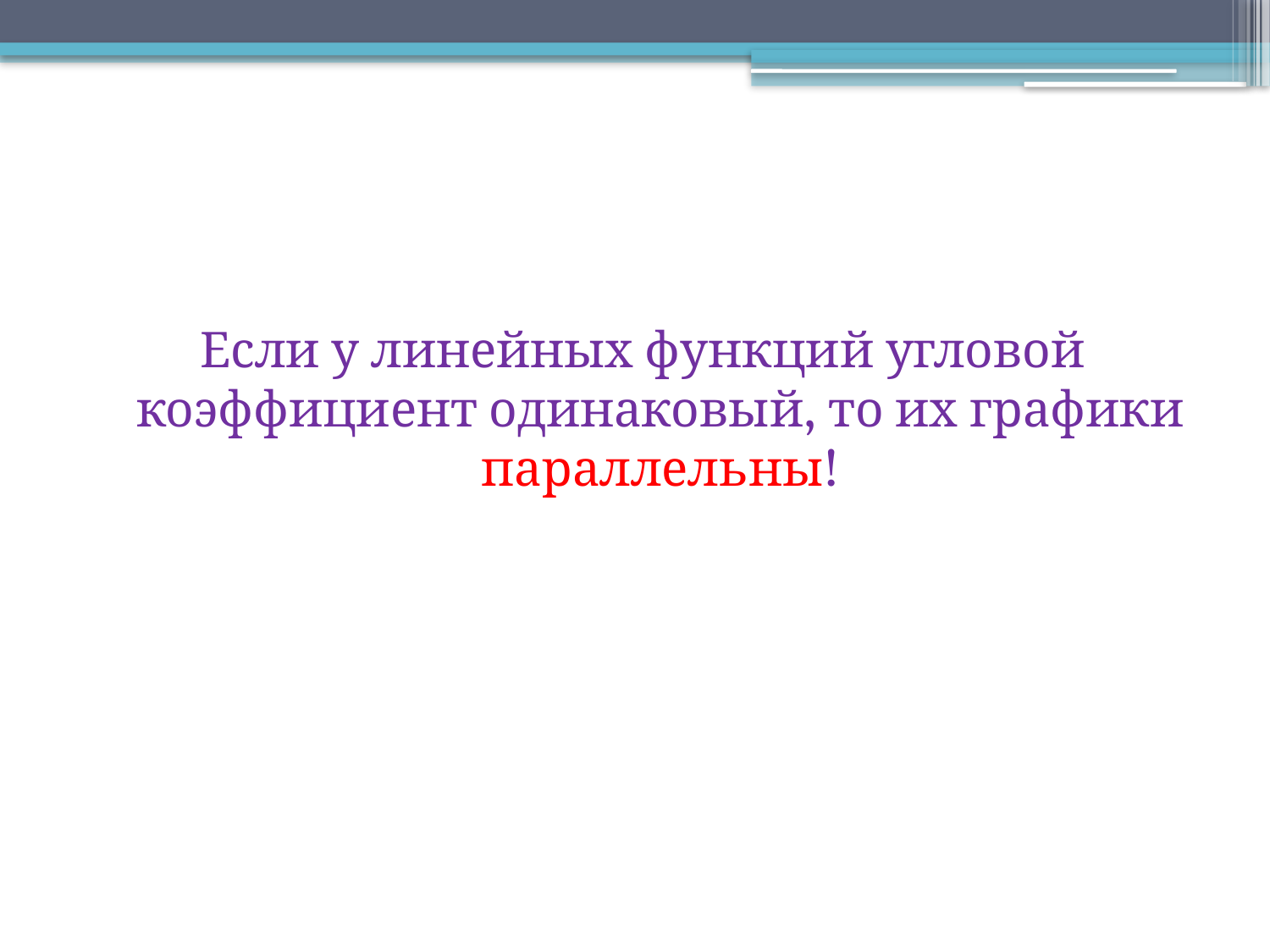

#
Если у линейных функций угловой коэффициент одинаковый, то их графики параллельны!